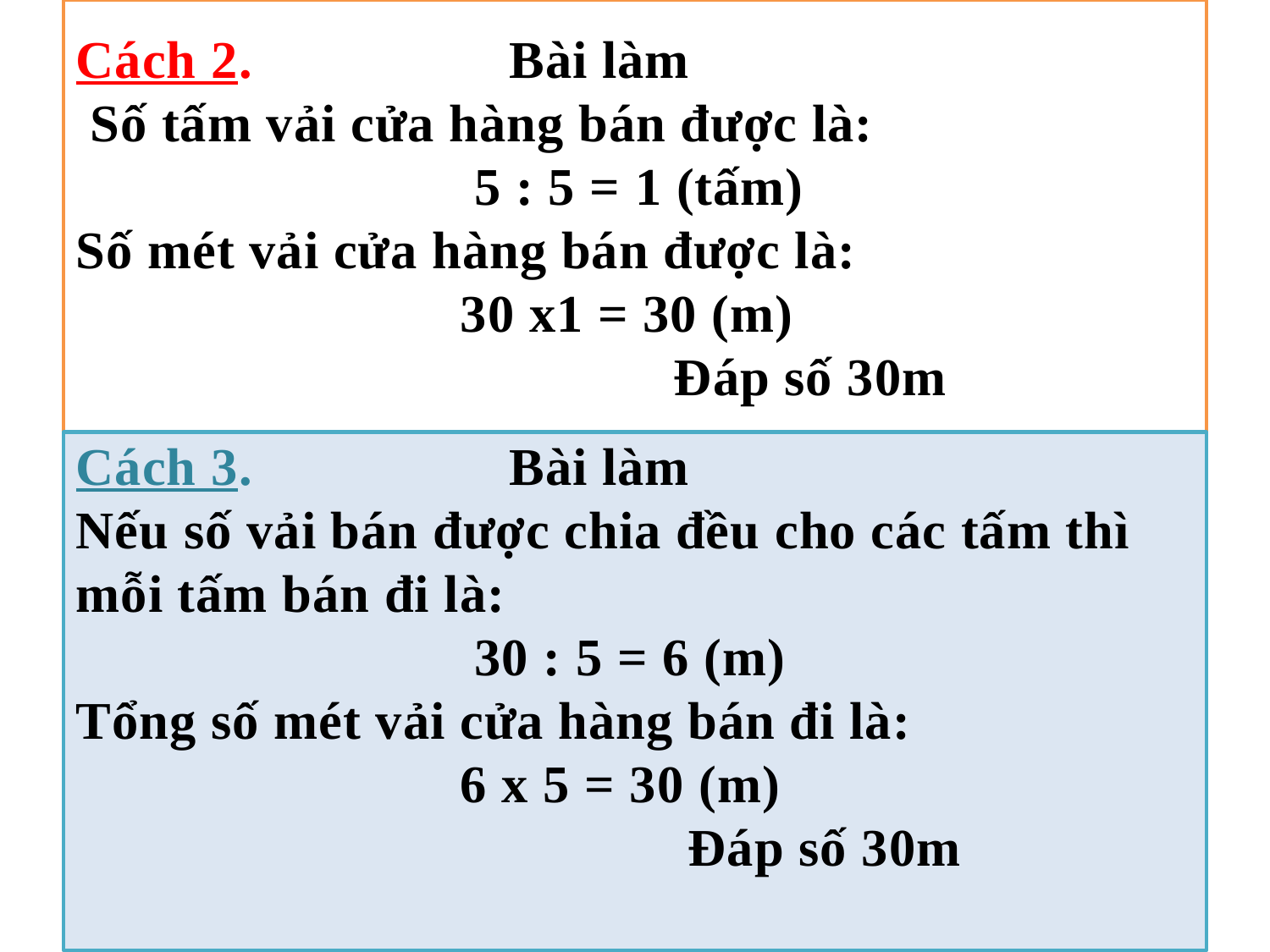

Cách 2.                  Bài làm
 Số tấm vải cửa hàng bán được là:
                            5 : 5 = 1 (tấm)
Số mét vải cửa hàng bán được là:
                           30 x1 = 30 (m)
                                          Đáp số 30m

Cách 3.                  Bài làm
Nếu số vải bán được chia đều cho các tấm thì mỗi tấm bán đi là:
                            30 : 5 = 6 (m)
Tổng số mét vải cửa hàng bán đi là:
                           6 x 5 = 30 (m)
                                           Đáp số 30m